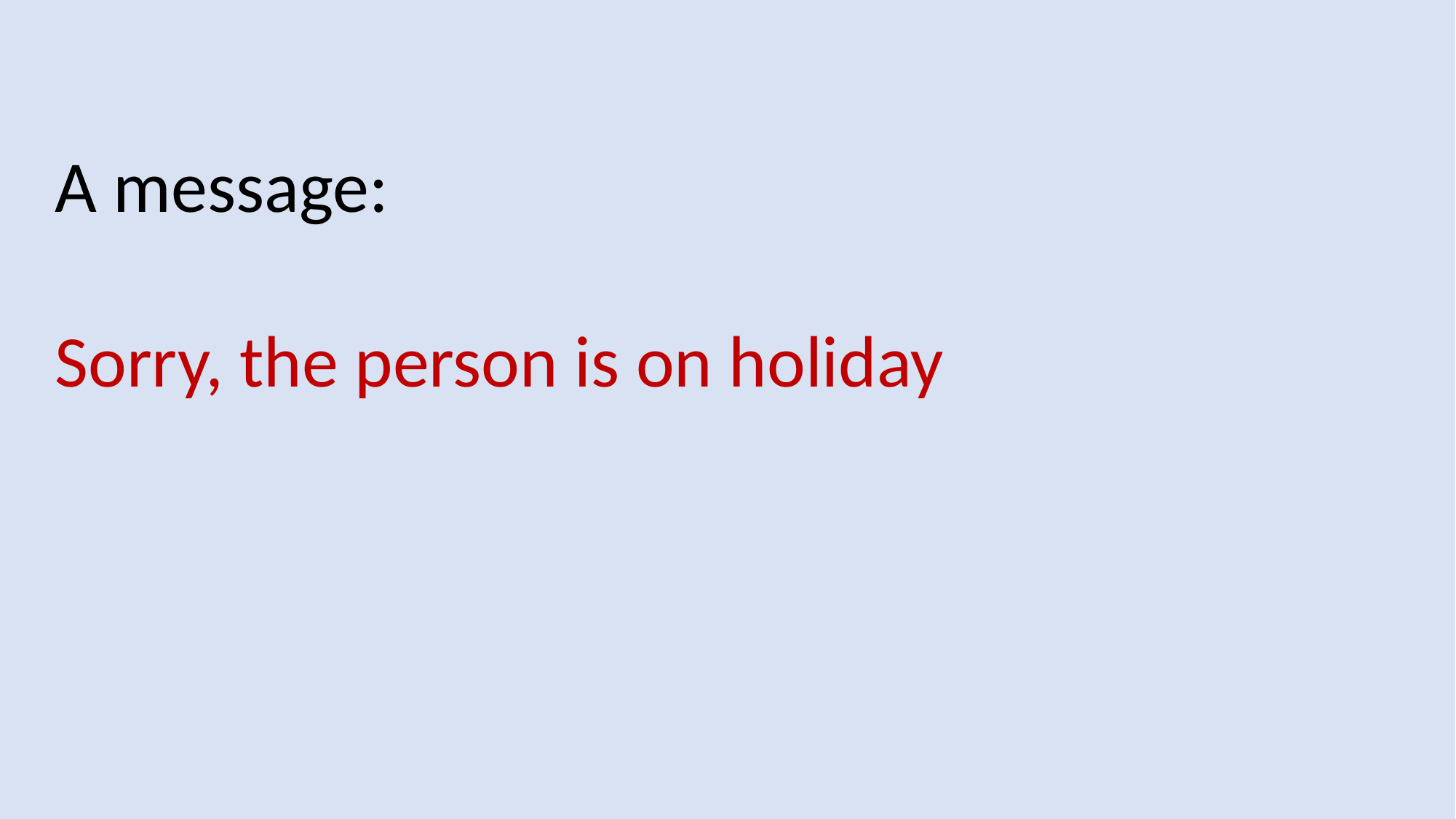

A message:

Sorry, the person is on holiday